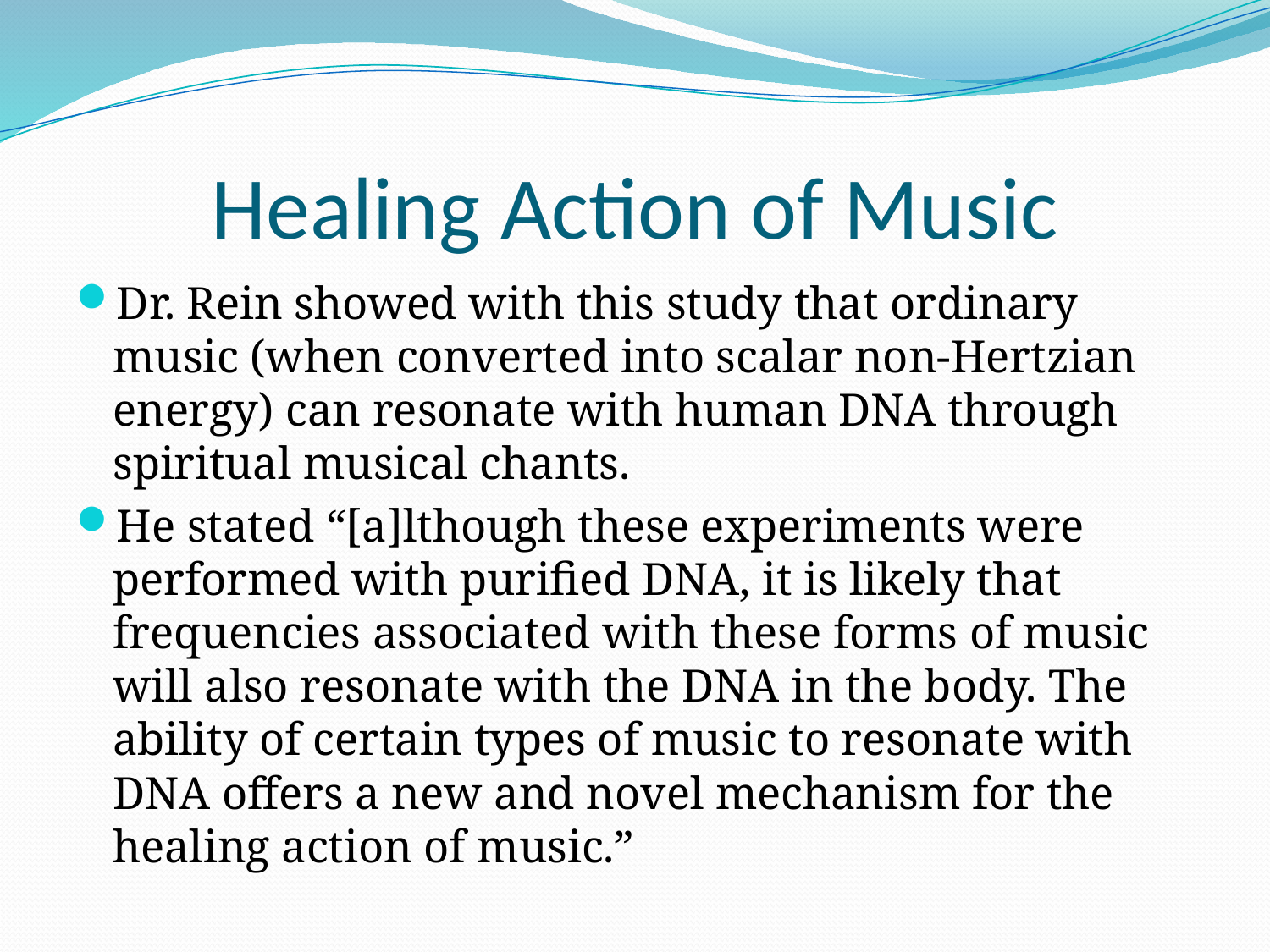

# Healing Action of Music
Dr. Rein showed with this study that ordinary music (when converted into scalar non-Hertzian energy) can resonate with human DNA through spiritual musical chants.
He stated “[a]lthough these experiments were performed with purified DNA, it is likely that frequencies associated with these forms of music will also resonate with the DNA in the body. The ability of certain types of music to resonate with DNA offers a new and novel mechanism for the healing action of music.”